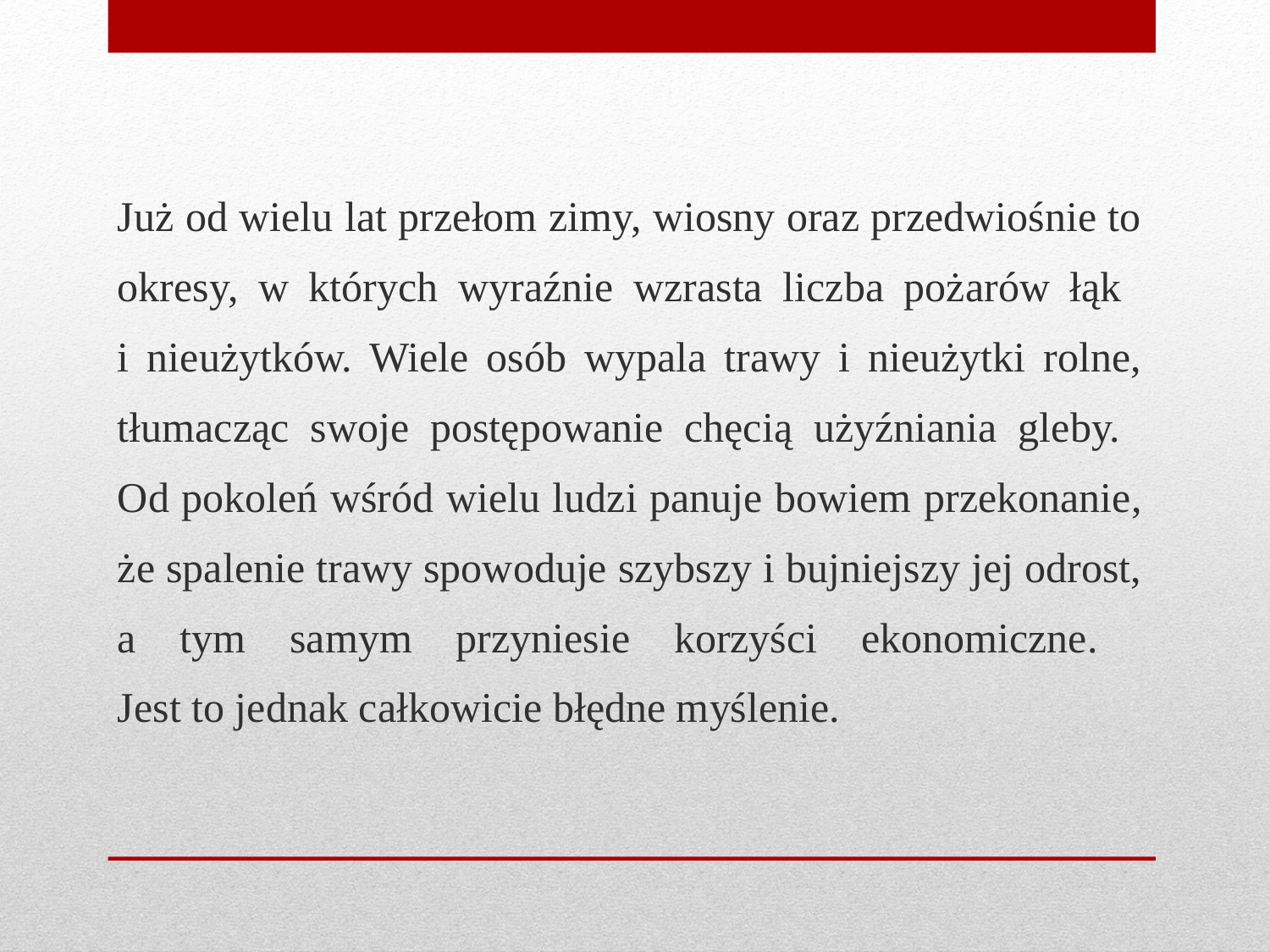

Już od wielu lat przełom zimy, wiosny oraz przedwiośnie to okresy, w których wyraźnie wzrasta liczba pożarów łąk
i nieużytków. Wiele osób wypala trawy i nieużytki rolne, tłumacząc swoje postępowanie chęcią użyźniania gleby.
Od pokoleń wśród wielu ludzi panuje bowiem przekonanie, że spalenie trawy spowoduje szybszy i bujniejszy jej odrost, a tym samym przyniesie korzyści ekonomiczne.
Jest to jednak całkowicie błędne myślenie.